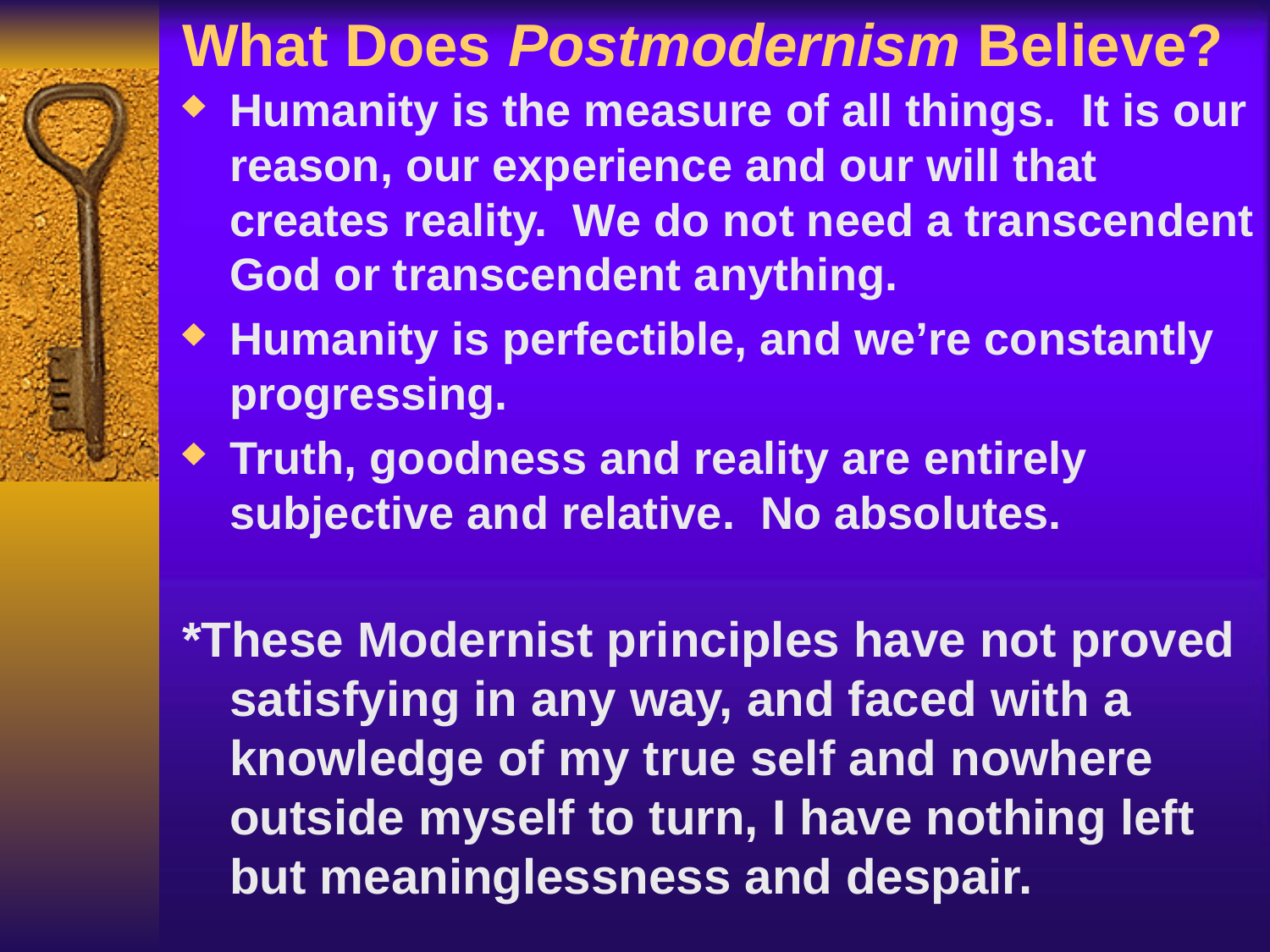

# What Does Postmodernism Believe?
Humanity is the measure of all things.  It is our reason, our experience and our will that creates reality.  We do not need a transcendent God or transcendent anything.
Humanity is perfectible, and we’re constantly progressing.
Truth, goodness and reality are entirely subjective and relative.  No absolutes.

*These Modernist principles have not proved satisfying in any way, and faced with a  knowledge of my true self and nowhere outside myself to turn, I have nothing left but meaninglessness and despair.